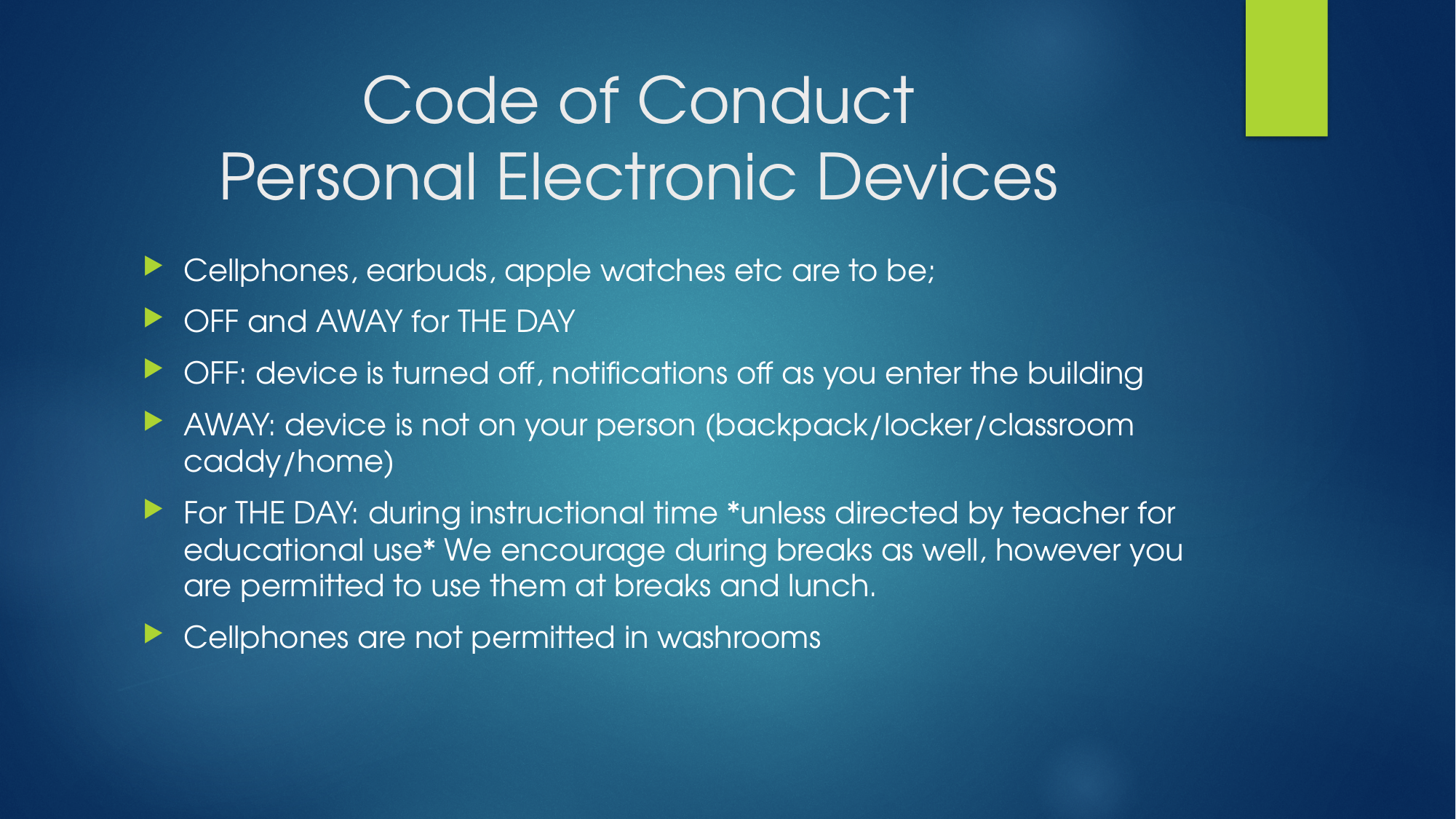

# Code of Conduct Personal Electronic Devices
Cellphones, earbuds, apple watches etc are to be;
OFF and AWAY for THE DAY
OFF: device is turned off, notifications off as you enter the building
AWAY: device is not on your person (backpack/locker/classroom caddy/home)
For THE DAY: during instructional time *unless directed by teacher for educational use* We encourage during breaks as well, however you are permitted to use them at breaks and lunch.
Cellphones are not permitted in washrooms